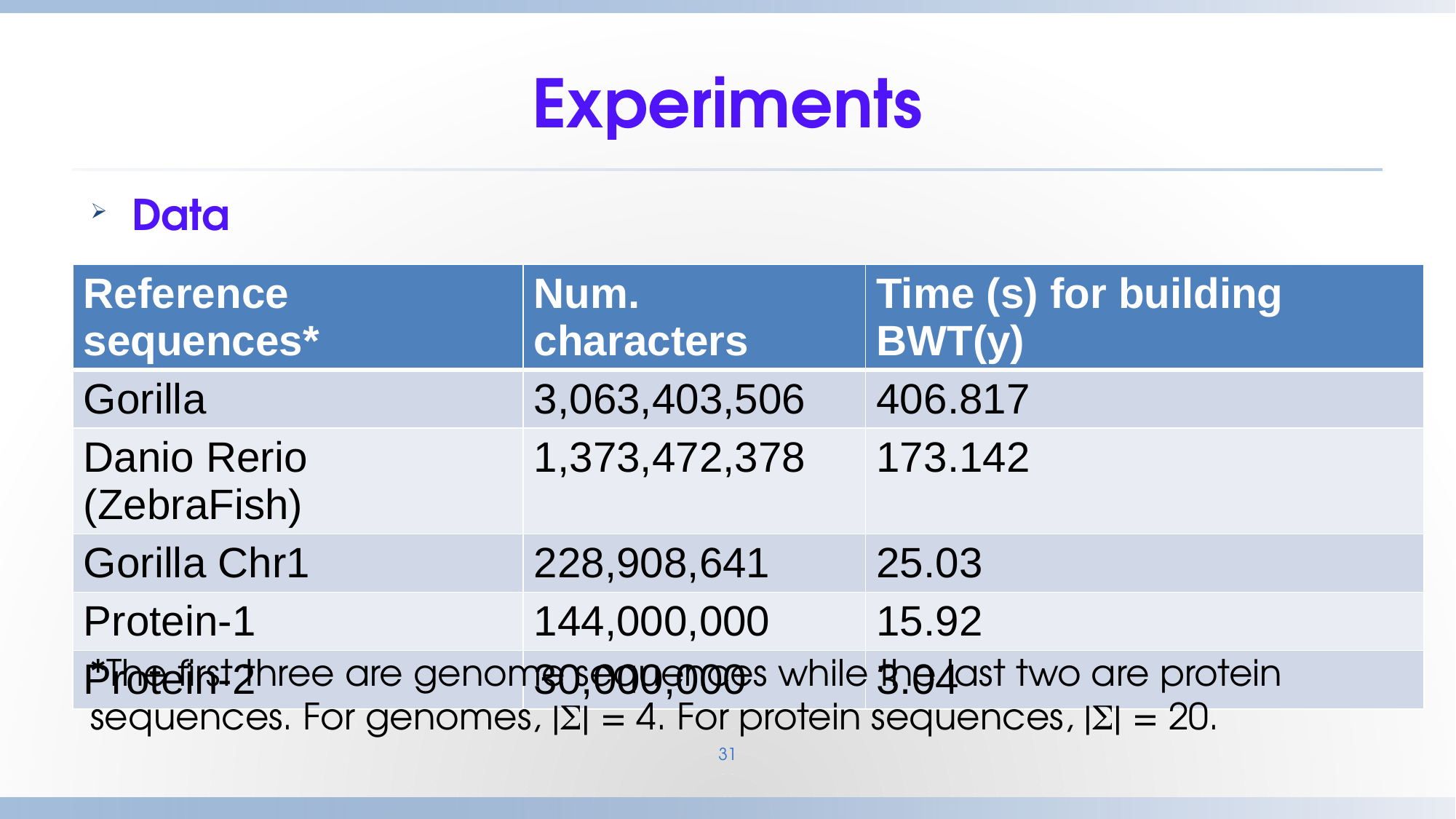

# Experiments
Data
| Reference sequences\* | Num. characters | Time (s) for building BWT(y) |
| --- | --- | --- |
| Gorilla | 3,063,403,506 | 406.817 |
| Danio Rerio (ZebraFish) | 1,373,472,378 | 173.142 |
| Gorilla Chr1 | 228,908,641 | 25.03 |
| Protein-1 | 144,000,000 | 15.92 |
| Protein-2 | 30,000,000 | 3.04 |
*The first three are genome sequences while the last two are protein sequences. For genomes, |Σ| = 4. For protein sequences, |Σ| = 20.
31